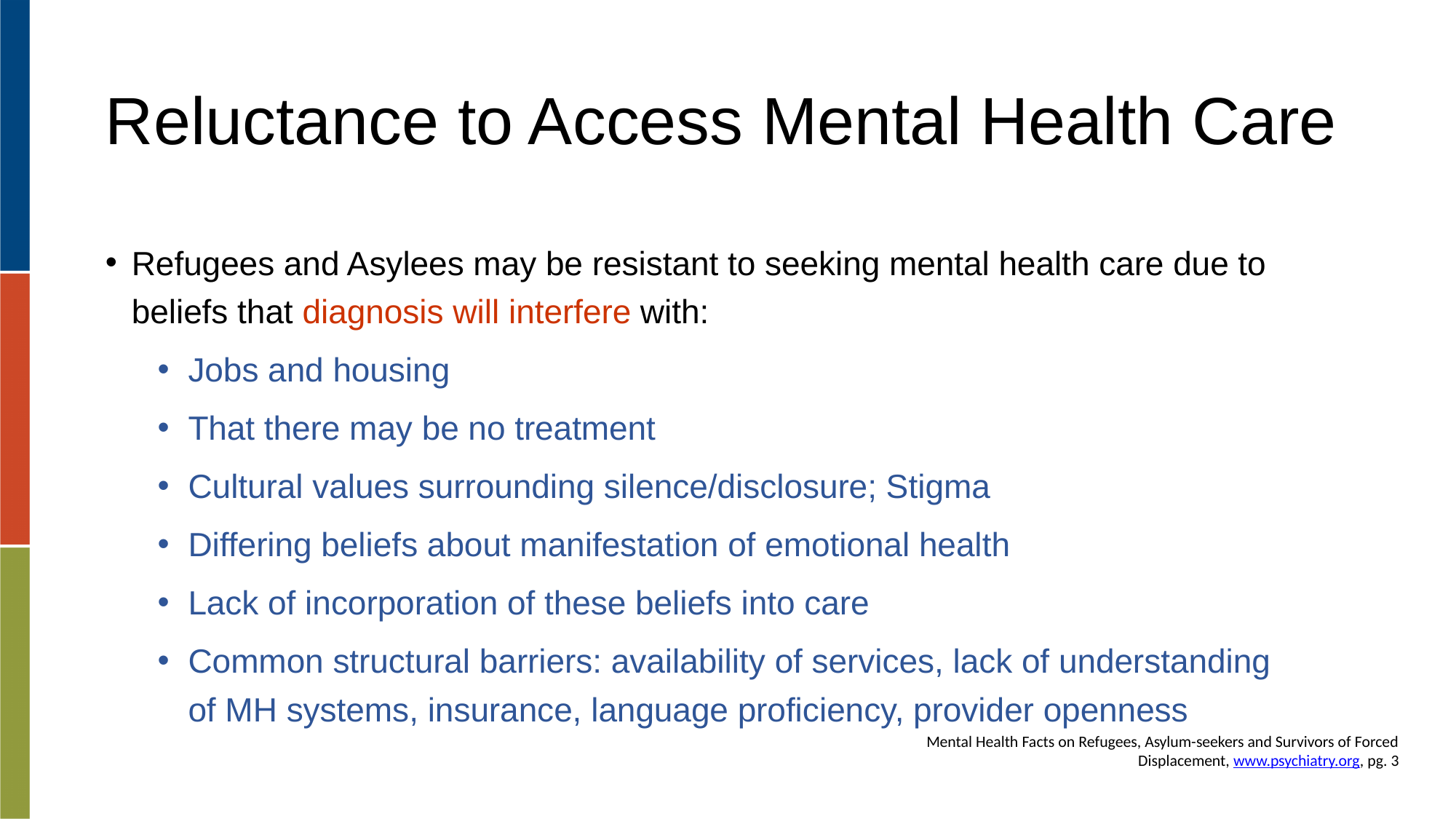

# Reluctance to Access Mental Health Care
Refugees and Asylees may be resistant to seeking mental health care due to beliefs that diagnosis will interfere with:
Jobs and housing
That there may be no treatment
Cultural values surrounding silence/disclosure; Stigma
Differing beliefs about manifestation of emotional health
Lack of incorporation of these beliefs into care
Common structural barriers: availability of services, lack of understanding of MH systems, insurance, language proficiency, provider openness

Mental Health Facts on Refugees, Asylum-seekers and Survivors of Forced Displacement, www.psychiatry.org, pg. 3